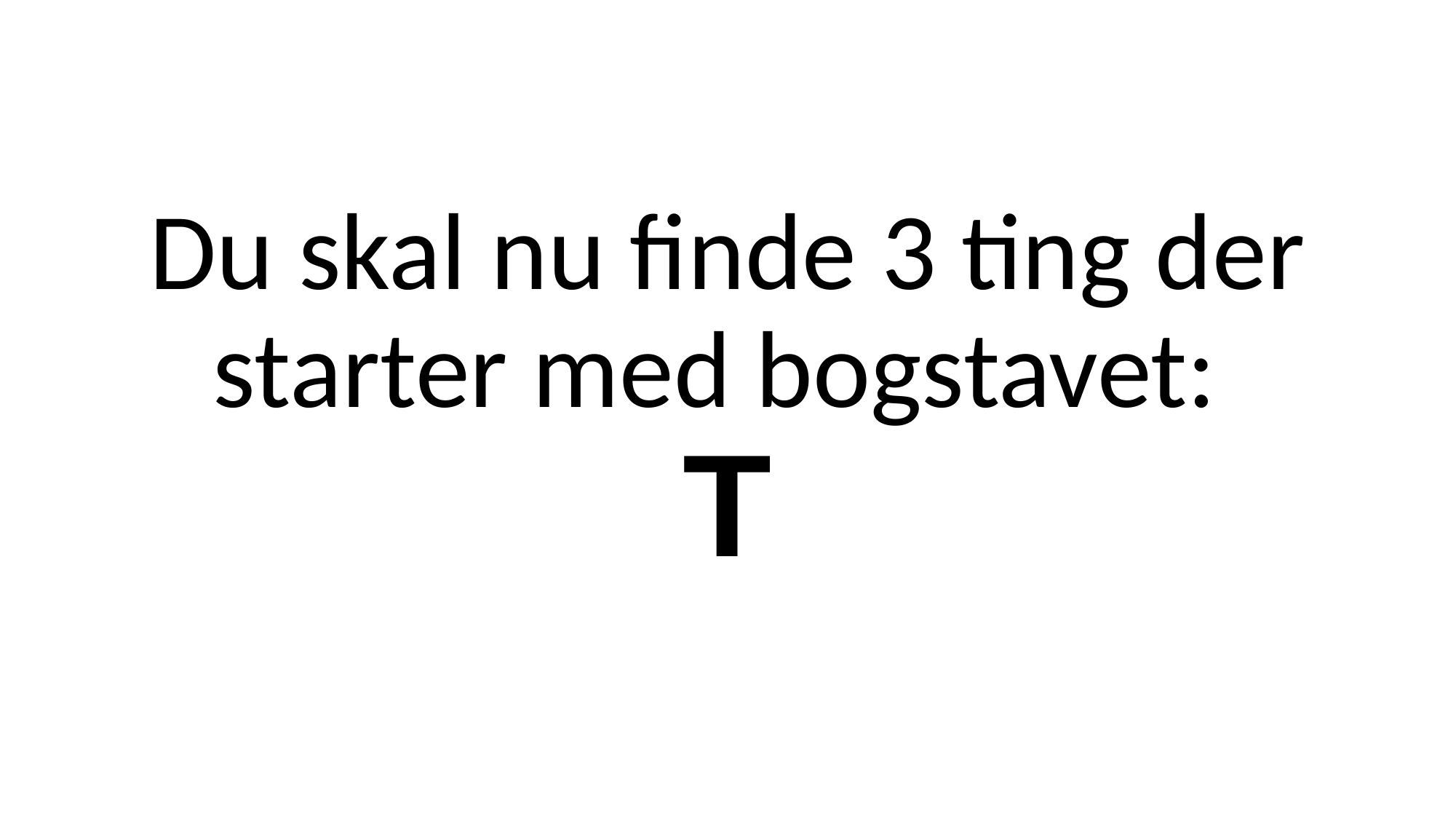

# Du skal nu finde 3 ting der starter med bogstavet: T